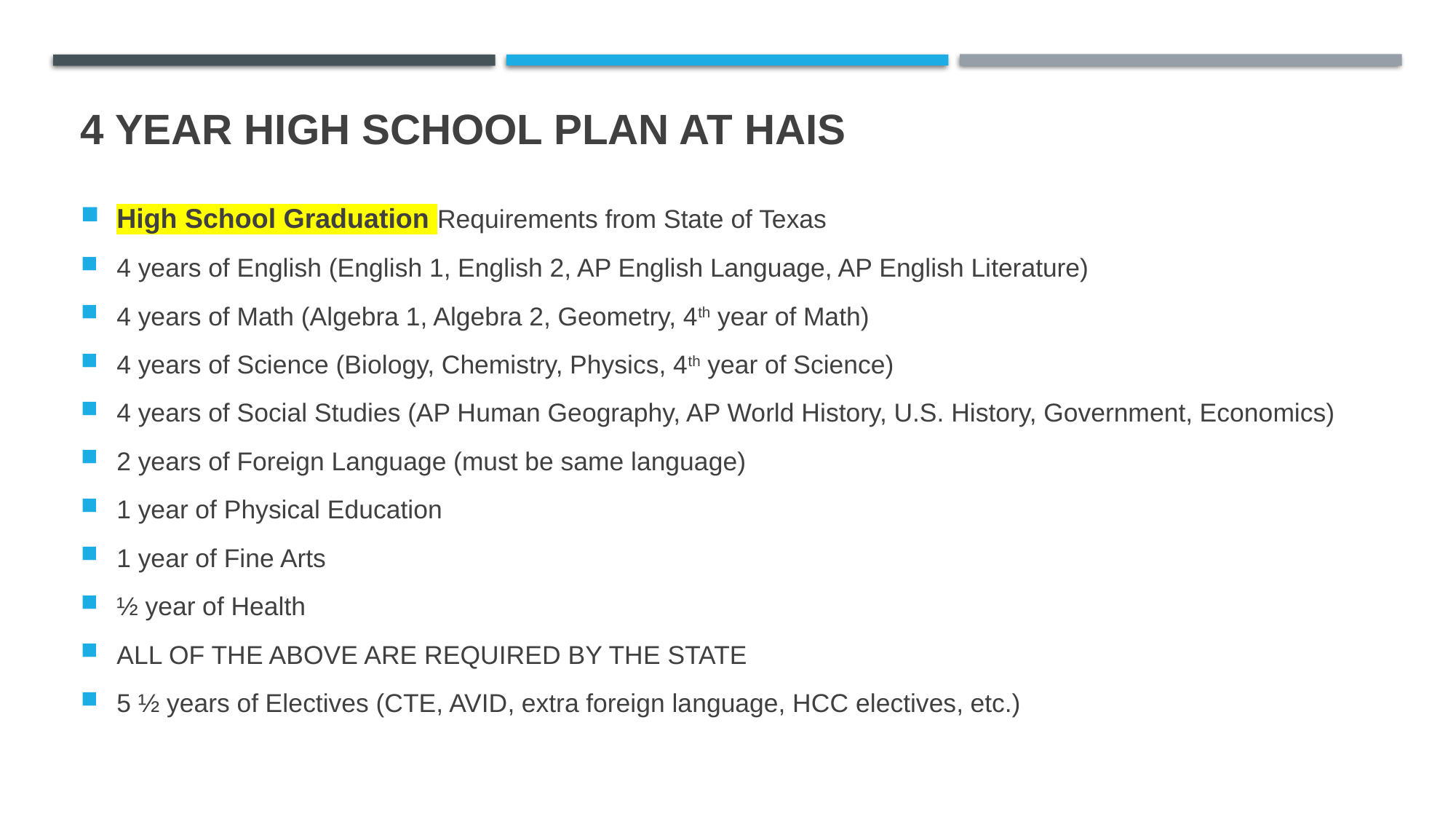

# 4 year high school plan at HAIS
High School Graduation Requirements from State of Texas
4 years of English (English 1, English 2, AP English Language, AP English Literature)
4 years of Math (Algebra 1, Algebra 2, Geometry, 4th year of Math)
4 years of Science (Biology, Chemistry, Physics, 4th year of Science)
4 years of Social Studies (AP Human Geography, AP World History, U.S. History, Government, Economics)
2 years of Foreign Language (must be same language)
1 year of Physical Education
1 year of Fine Arts
½ year of Health
ALL OF THE ABOVE ARE REQUIRED BY THE STATE
5 ½ years of Electives (CTE, AVID, extra foreign language, HCC electives, etc.)